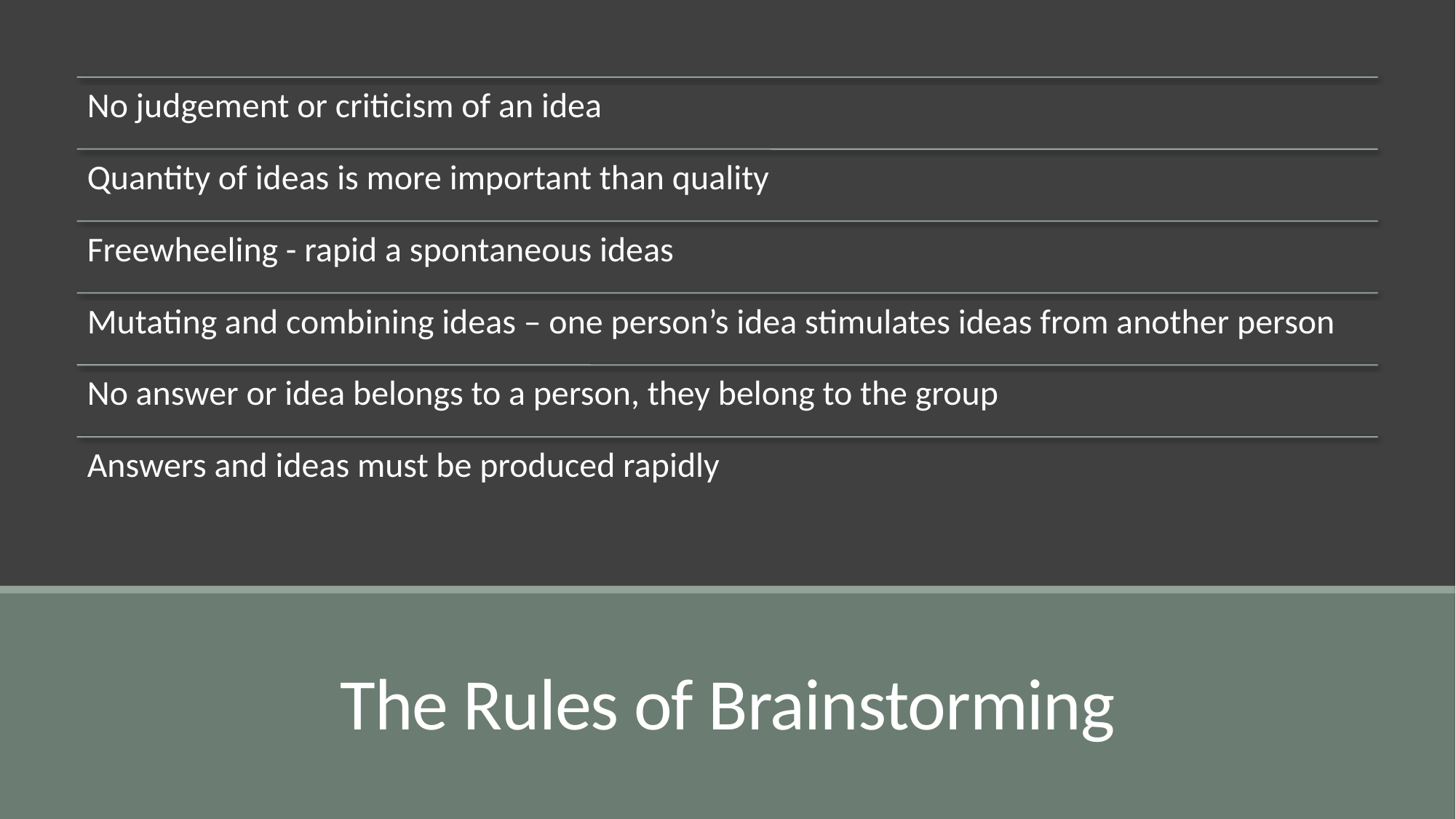

No judgement or criticism of an idea
Quantity of ideas is more important than quality
Freewheeling - rapid a spontaneous ideas
Mutating and combining ideas – one person’s idea stimulates ideas from another person
No answer or idea belongs to a person, they belong to the group
Answers and ideas must be produced rapidly

# The Rules of Brainstorming